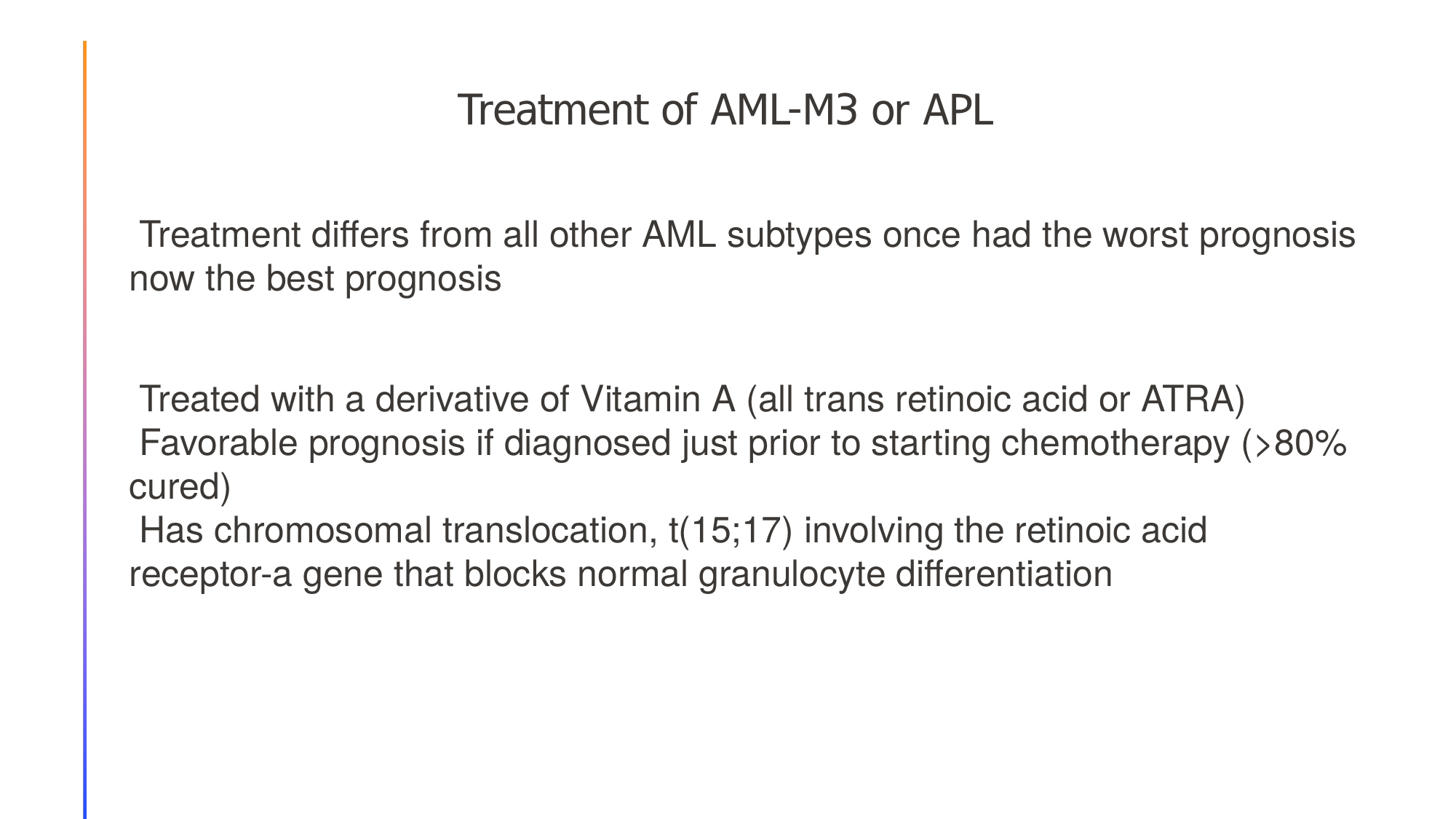

Treatment of AML-M3 or APL
 Treatment differs from all other AML subtypes once had the worst prognosis now the best prognosis
 Treated with a derivative of Vitamin A (all trans retinoic acid or ATRA)
 Favorable prognosis if diagnosed just prior to starting chemotherapy (>80% cured)
 Has chromosomal translocation, t(15;17) involving the retinoic acid receptor-a gene that blocks normal granulocyte differentiation